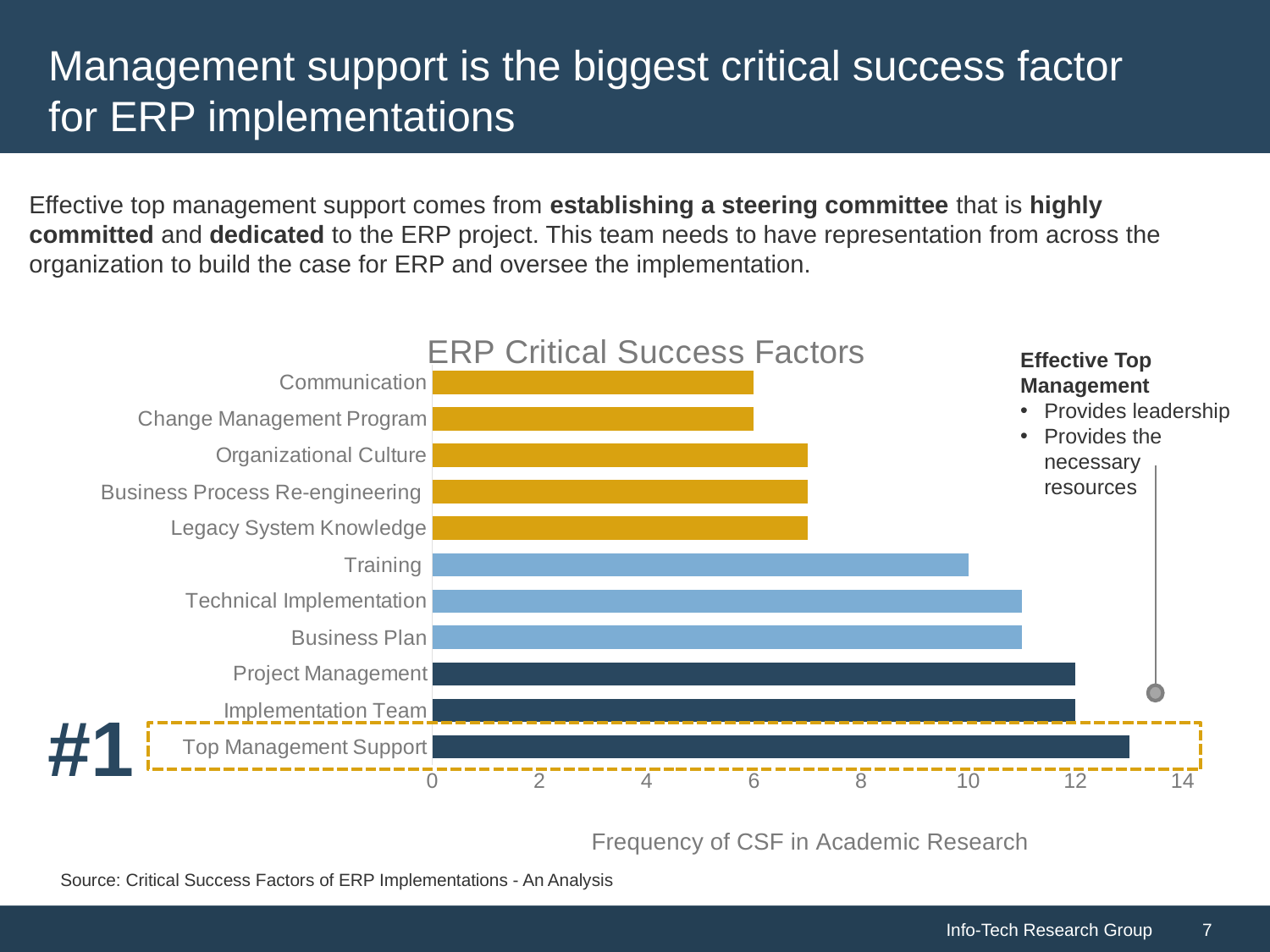

# Management support is the biggest critical success factor for ERP implementations
Effective top management support comes from establishing a steering committee that is highly committed and dedicated to the ERP project. This team needs to have representation from across the organization to build the case for ERP and oversee the implementation.

### Chart: ERP Critical Success Factors

| Category | Frequency |
|---|---|
| Top Management Support | 13.0 |
| Implementation Team | 12.0 |
| Project Management | 12.0 |
| Business Plan | 11.0 |
| Technical Implementation | 11.0 |
| Training  | 10.0 |
| Legacy System Knowledge | 7.0 |
| Business Process Re-engineering  | 7.0 |
| Organizational Culture | 7.0 |
| Change Management Program | 6.0 |
| Communication | 6.0 |
Effective Top Management
Provides leadership
Provides the necessary resources

#1

Source: Critical Success Factors of ERP Implementations - An Analysis